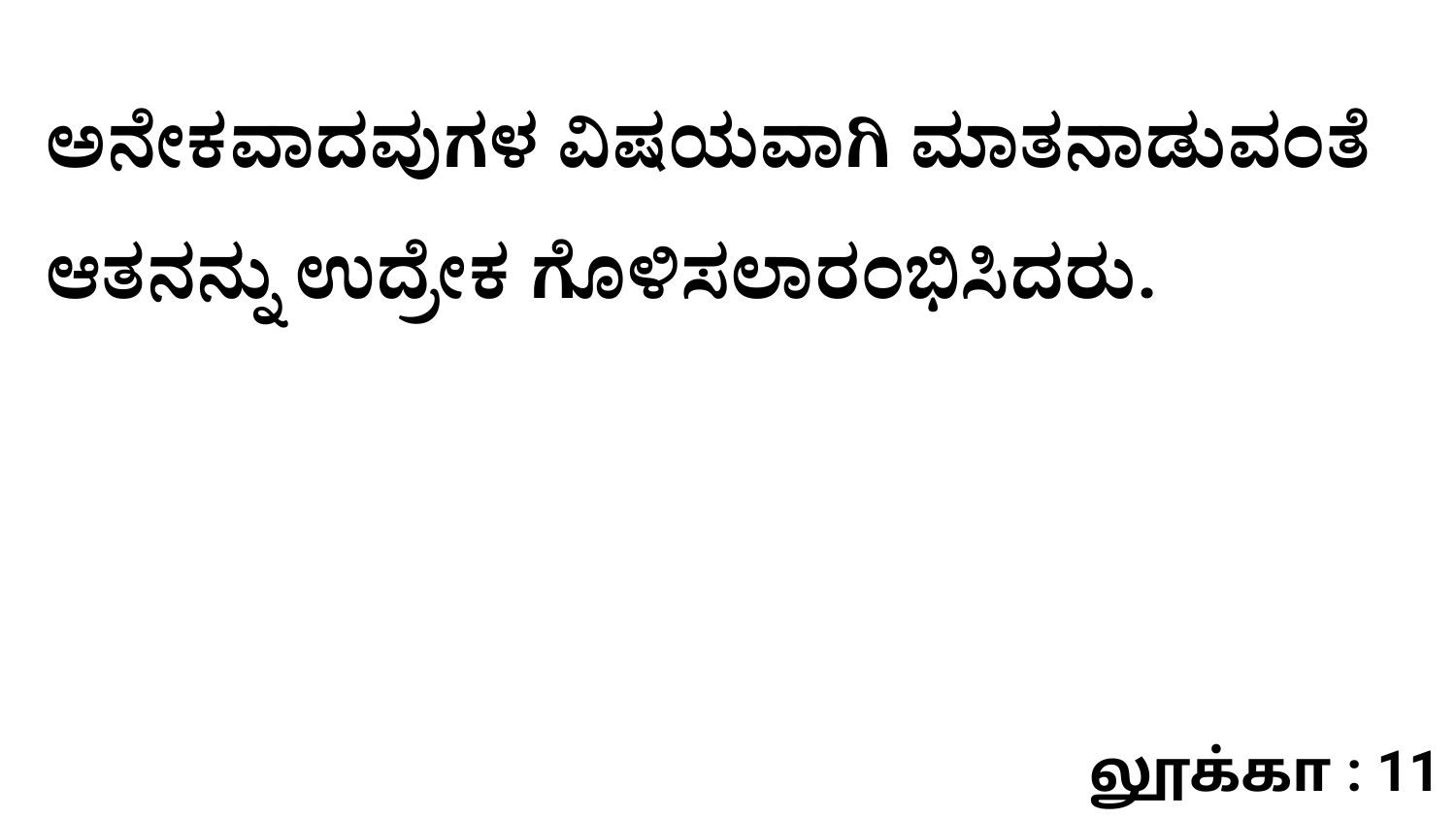

ಅನೇಕವಾದವುಗಳ ವಿಷಯವಾಗಿ ಮಾತನಾಡುವಂತೆ ಆತನನ್ನು ಉದ್ರೇಕ ಗೊಳಿಸಲಾರಂಭಿಸಿದರು.
லூக்கா : 11